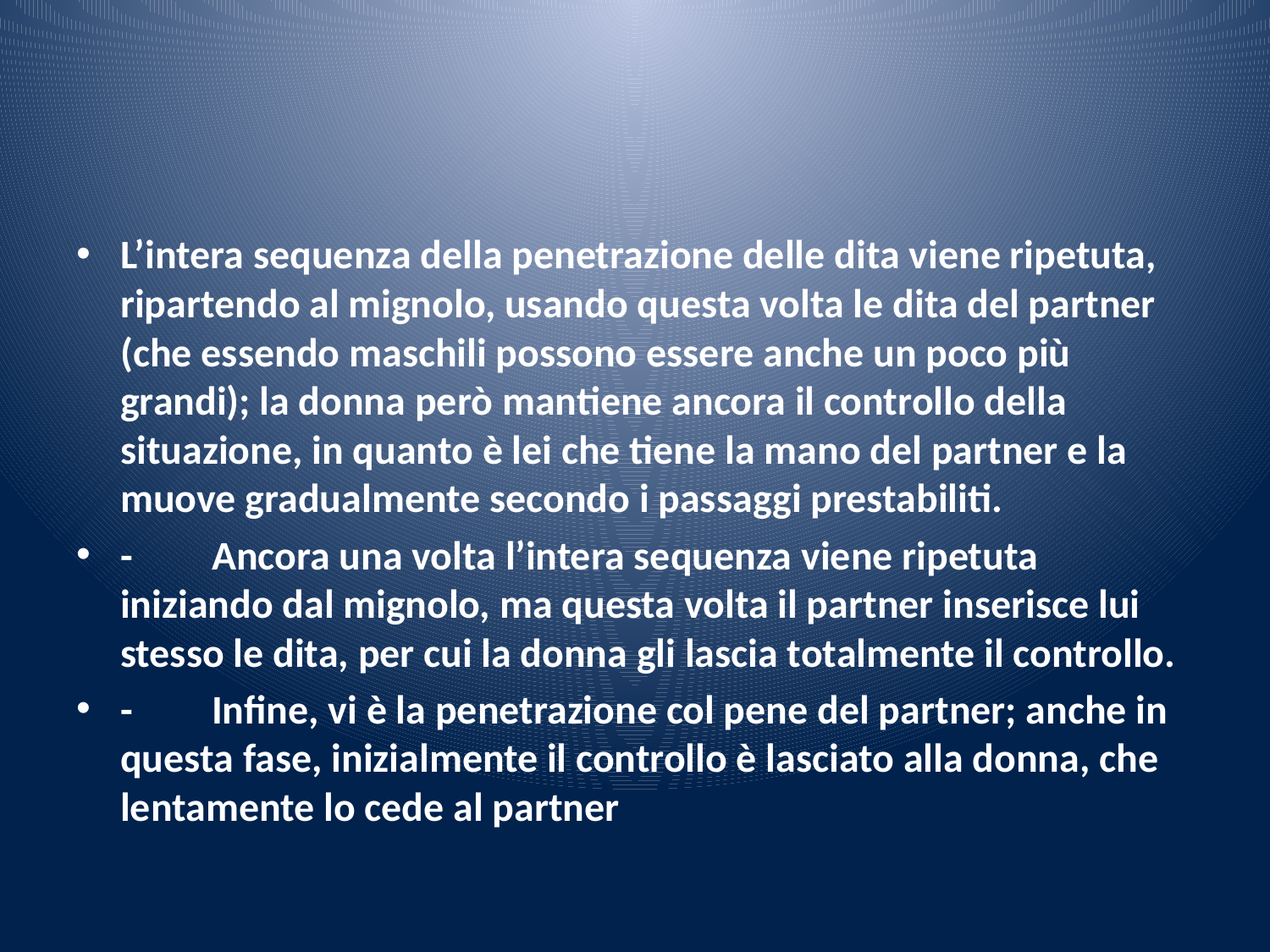

#
L’intera sequenza della penetrazione delle dita viene ripetuta, ripartendo al mignolo, usando questa volta le dita del partner (che essendo maschili possono essere anche un poco più grandi); la donna però mantiene ancora il controllo della situazione, in quanto è lei che tiene la mano del partner e la muove gradualmente secondo i passaggi prestabiliti.
-	Ancora una volta l’intera sequenza viene ripetuta iniziando dal mignolo, ma questa volta il partner inserisce lui stesso le dita, per cui la donna gli lascia totalmente il controllo.
-	Infine, vi è la penetrazione col pene del partner; anche in questa fase, inizialmente il controllo è lasciato alla donna, che lentamente lo cede al partner